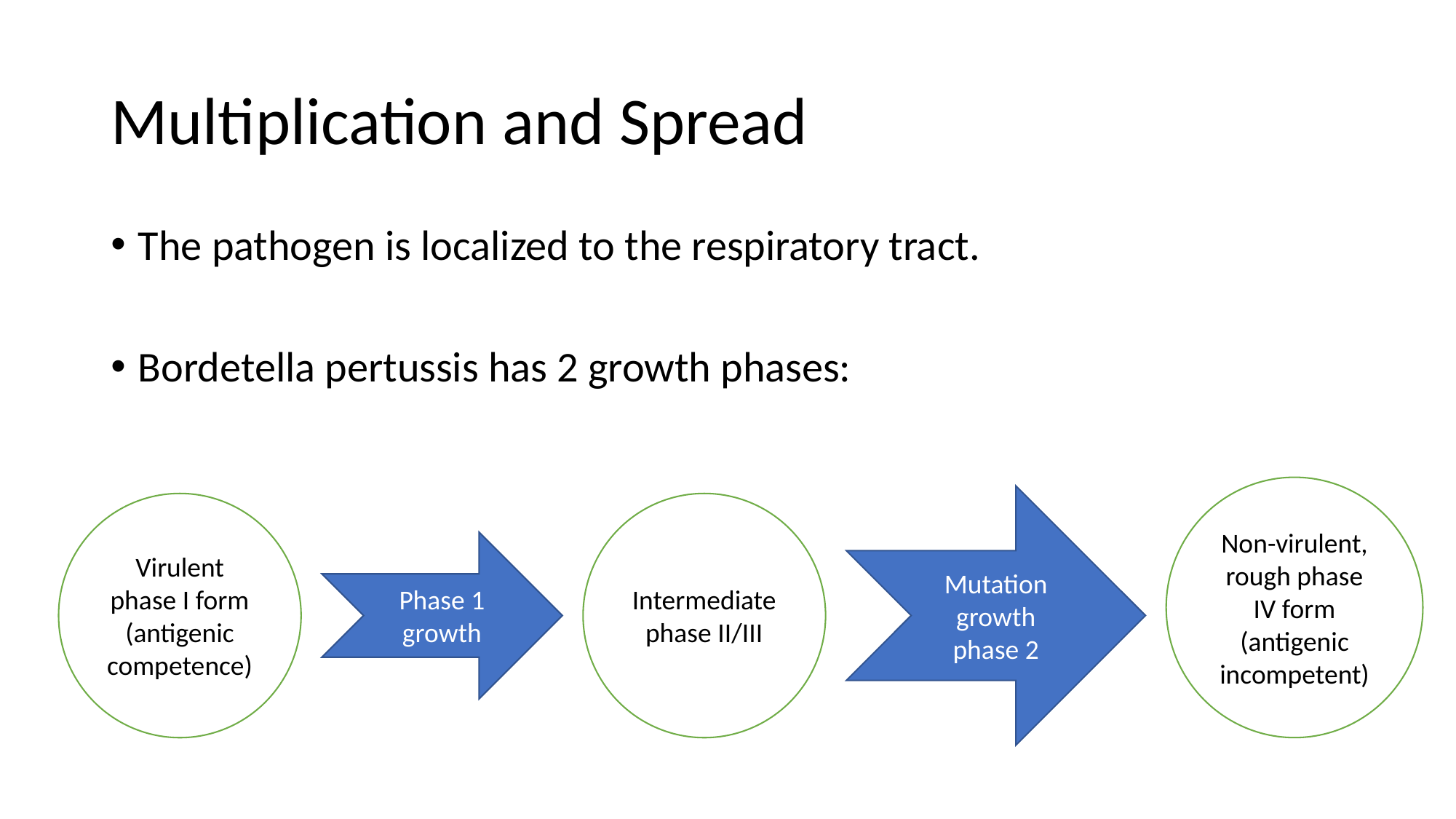

# Multiplication and Spread
The pathogen is localized to the respiratory tract.

Bordetella pertussis has 2 growth phases:

Non-virulent, rough phase IV form (antigenic incompetent)
Mutation growth phase 2
Virulent phase I form (antigenic competence)
Intermediate phase II/III
Phase 1 growth